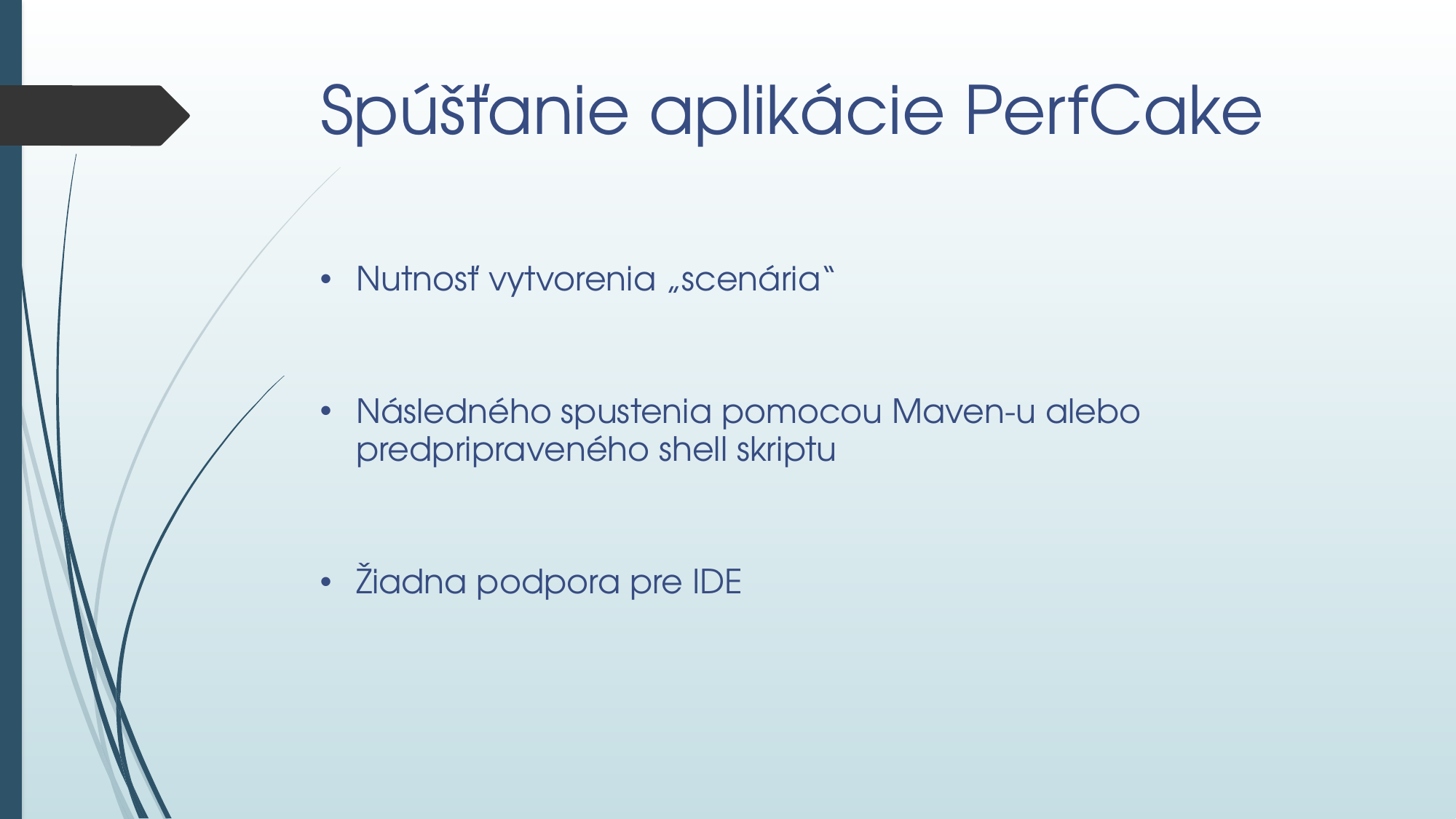

# Spúšťanie aplikácie PerfCake
Nutnosť vytvorenia „scenária“

Následného spustenia pomocou Maven-u alebo predpripraveného shell skriptu

Žiadna podpora pre IDE